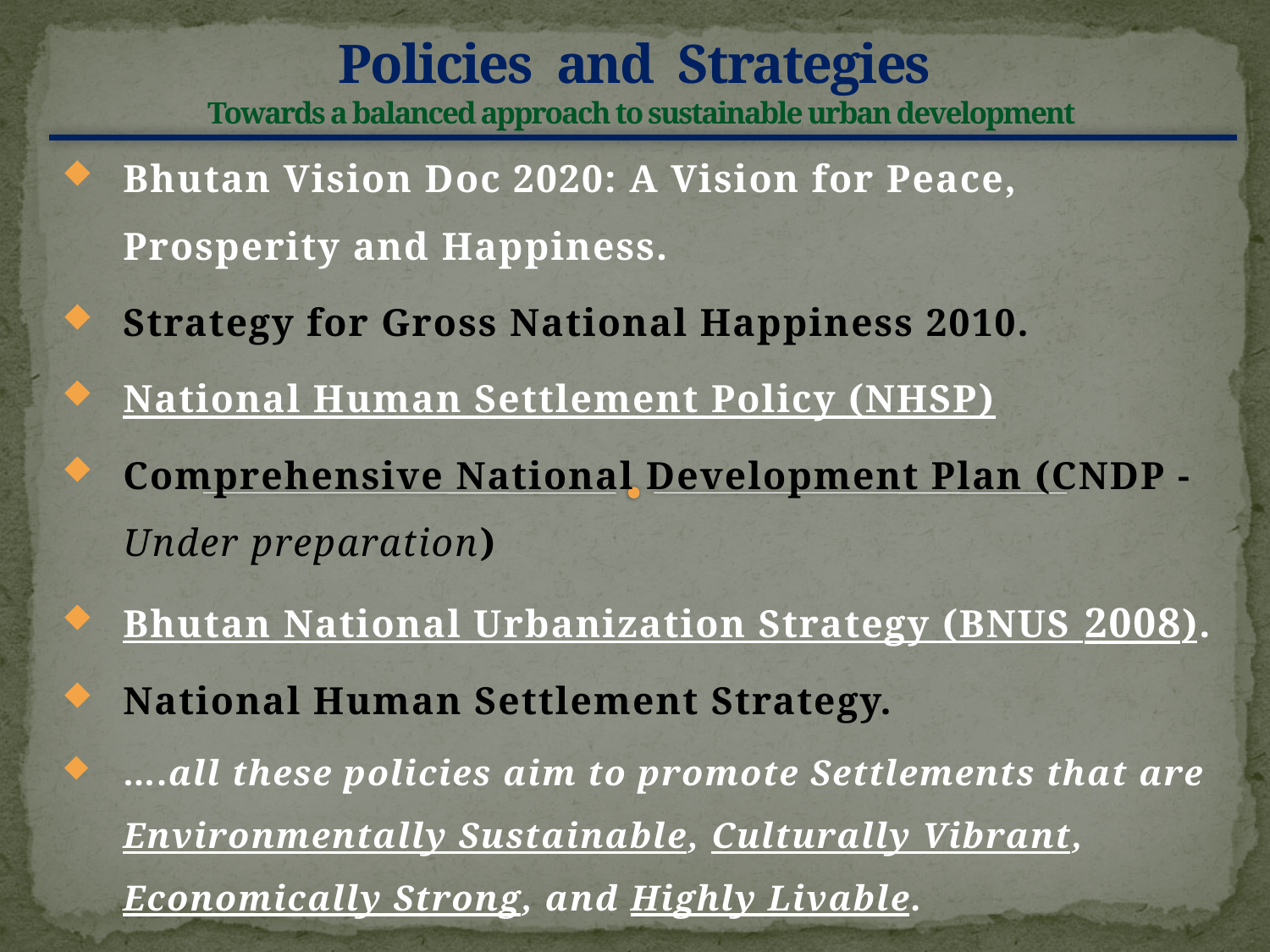

# Policies  and  Strategies Towards a balanced approach to sustainable urban development
Bhutan Vision Doc 2020: A Vision for Peace, Prosperity and Happiness.
Strategy for Gross National Happiness 2010.
National Human Settlement Policy (NHSP)
Comprehensive National Development Plan (CNDP - Under preparation)
Bhutan National Urbanization Strategy (BNUS 2008).
National Human Settlement Strategy.
….all these policies aim to promote Settlements that are Environmentally Sustainable, Culturally Vibrant, Economically Strong, and Highly Livable.